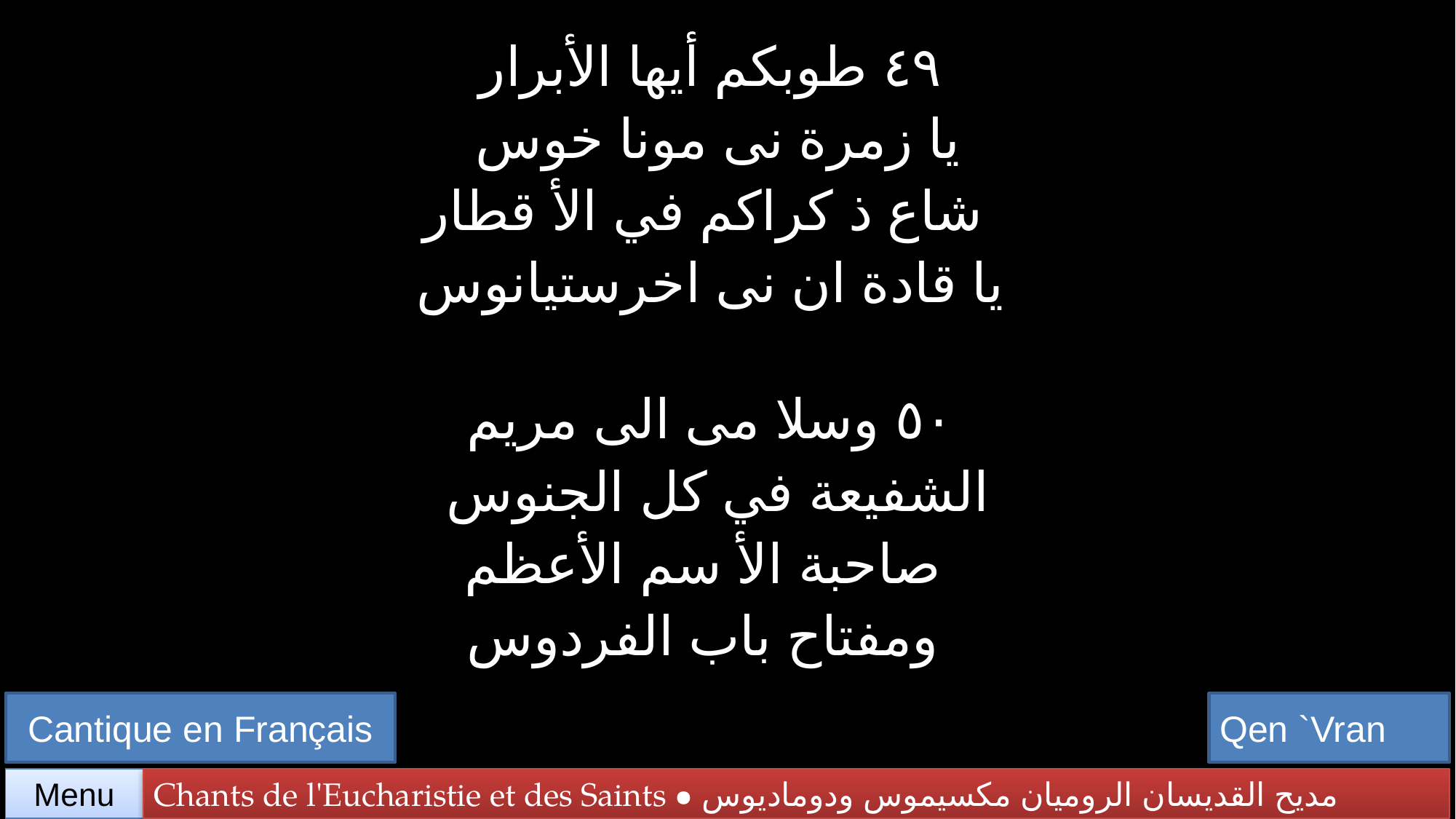

| ٤٩ طوبكم أيها الأبرار يا زمرة نى مونا خوس شاع ذ كراكم في الأ قطار يا قادة ان نى اخرستيانوس |
| --- |
| ٥٠ وسلا مى الى مريم الشفيعة في كل الجنوس صاحبة الأ سم الأعظم ومفتاح باب الفردوس |

Cantique en Français
Qen `Vran
Chants de l'Eucharistie et des Saints • مديح القديسان الروميان مكسيموس ودوماديوس
Menu